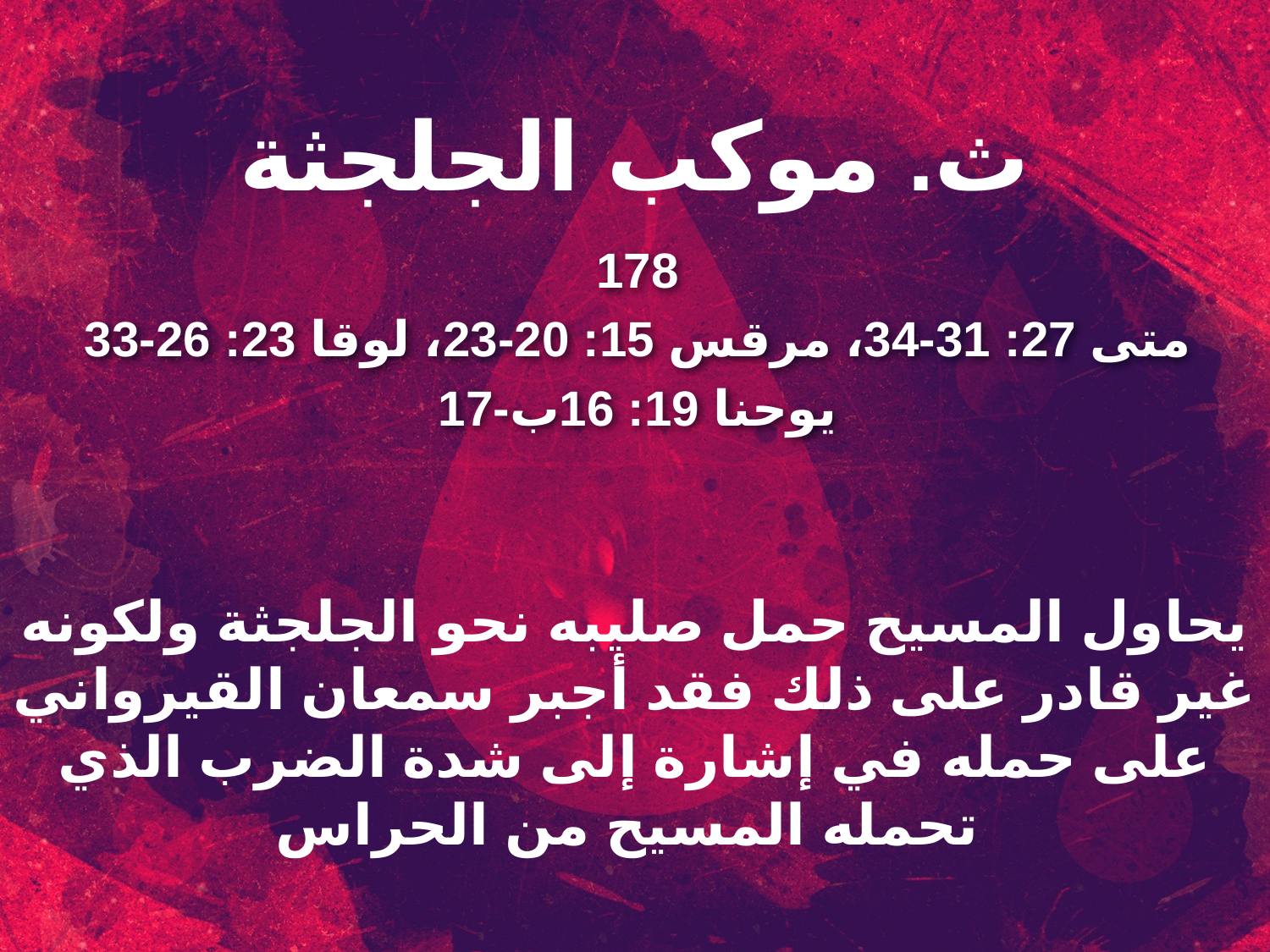

ث. موكب الجلجثة
178
متى 27: 31-34، مرقس 15: 20-23، لوقا 23: 26-33
يوحنا 19: 16ب-17
يحاول المسيح حمل صليبه نحو الجلجثة ولكونه غير قادر على ذلك فقد أجبر سمعان القيرواني على حمله في إشارة إلى شدة الضرب الذي تحمله المسيح من الحراس